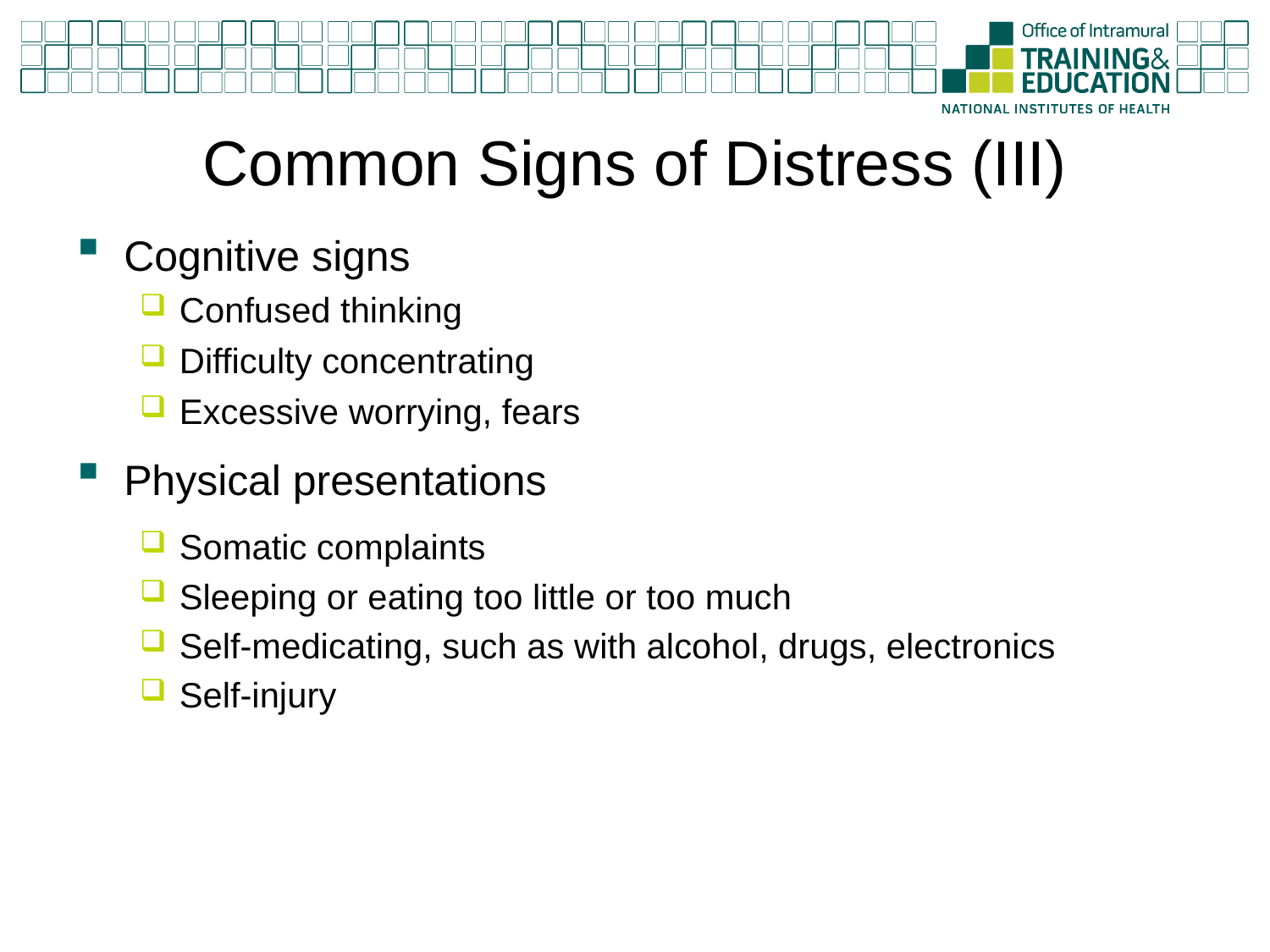

# Common Signs of Distress (III)
Cognitive signs
Confused thinking
Difficulty concentrating
Excessive worrying, fears
Physical presentations
Somatic complaints
Sleeping or eating too little or too much
Self-medicating, such as with alcohol, drugs, electronics
Self-injury